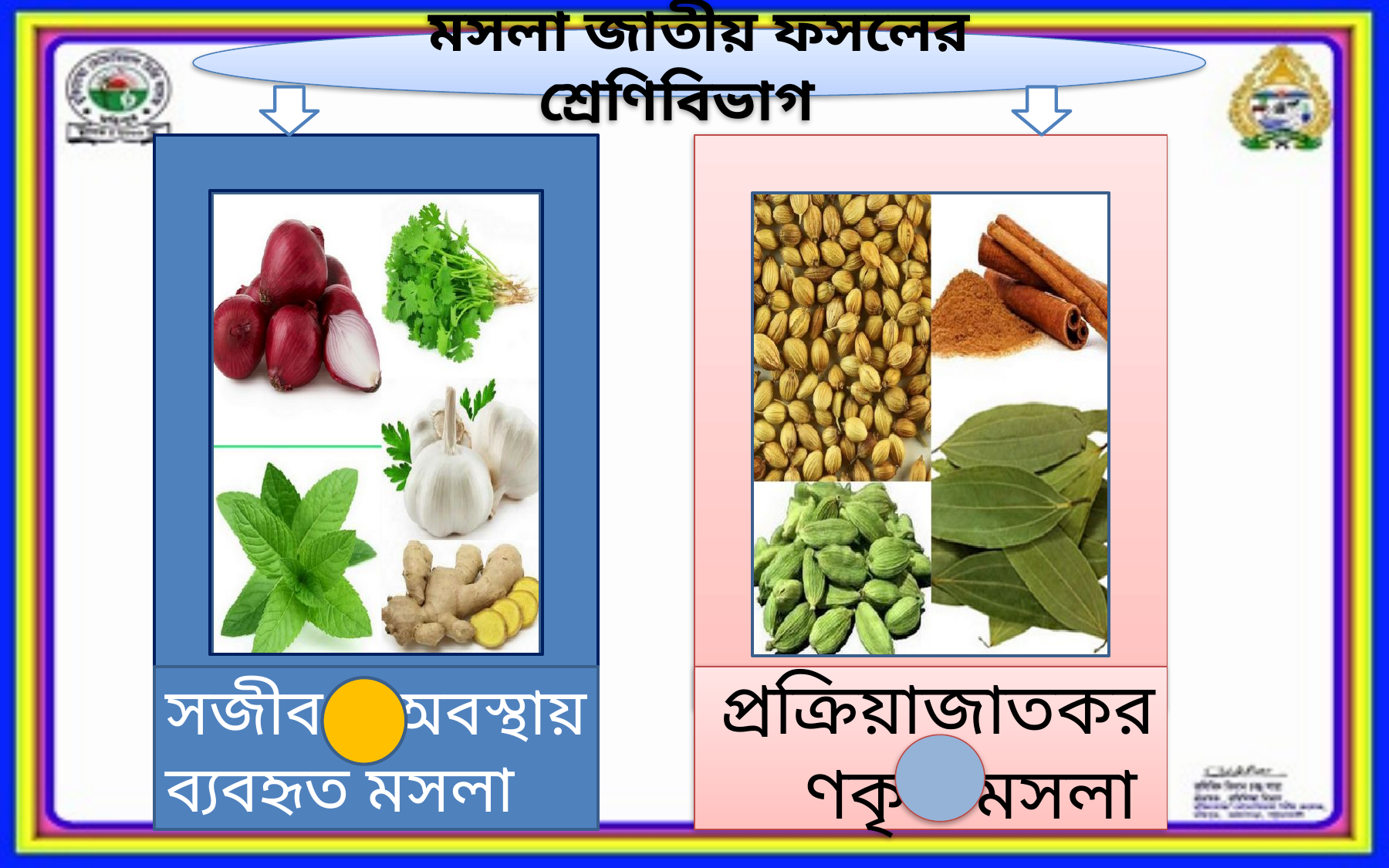

মসলা জাতীয় ফসলের শ্রেণিবিভাগ

সজীব অবস্থায় ব্যবহৃত মসলা

প্রক্রিয়াজাতকরণকৃত মসলা